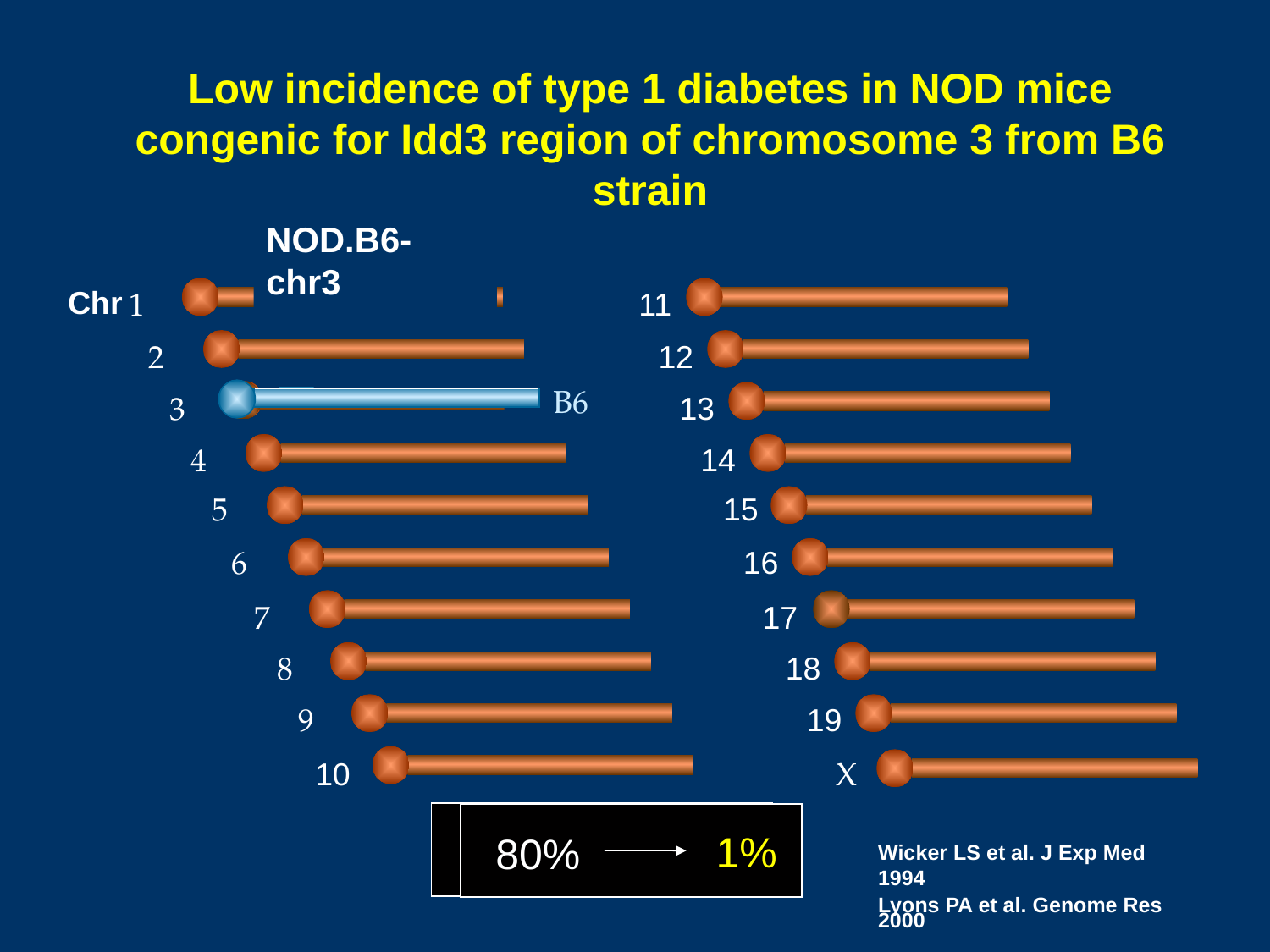

Low incidence of type 1 diabetes in NOD mice congenic for Idd3 region of chromosome 3 from B6 strain
.B6-Idd3
B6

20%

Wicker LS et al. J Exp Med 1994
Lyons PA et al. Genome Res 2000
NOD.B6-chr3
B6

1%

NOD
Chr
1
2
3
4
5
6
7
8
9
10

11
12
13
14
15
16
17
18
19
X

80%